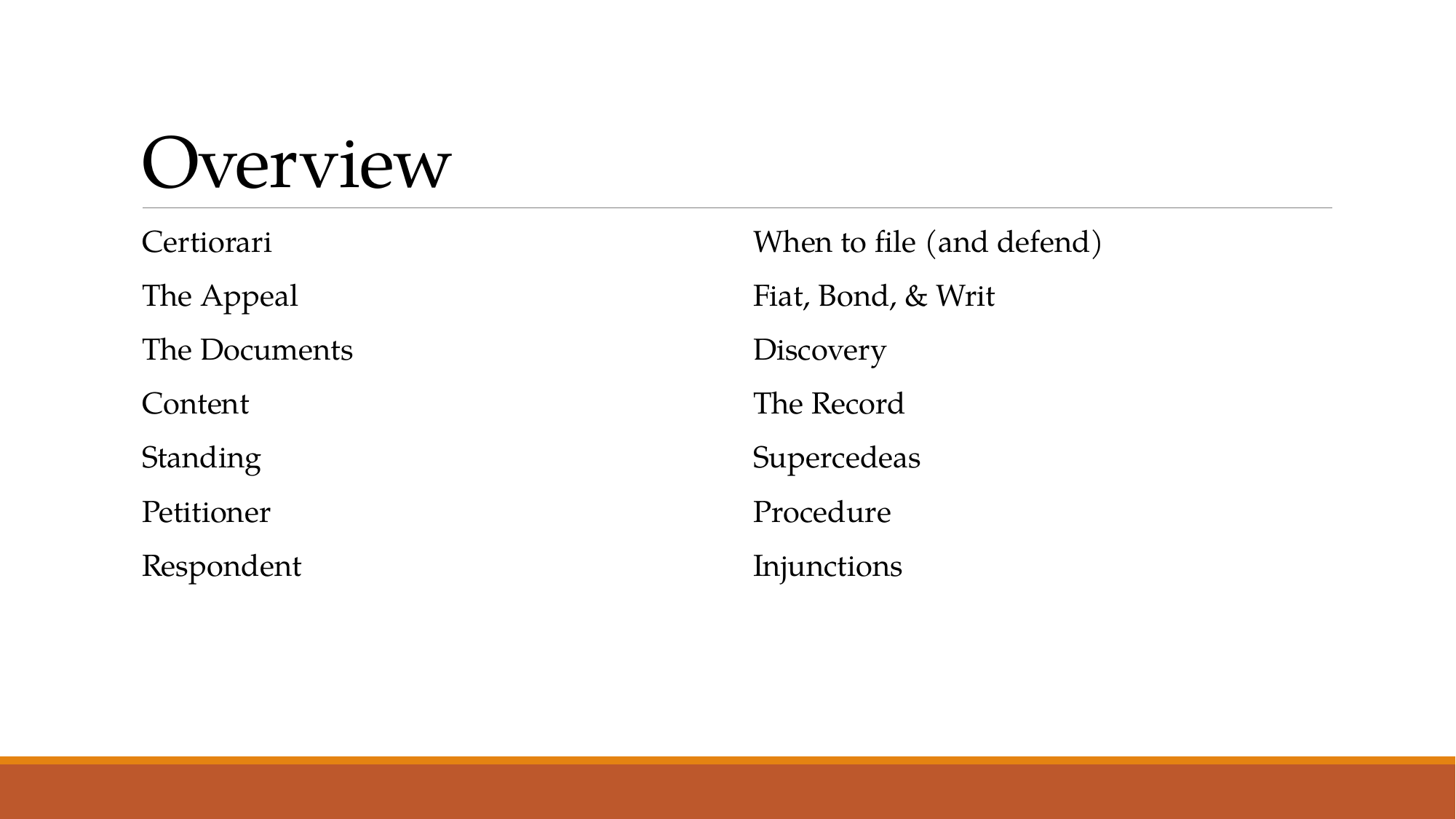

# Overview
Certiorari
The Appeal
The Documents
Content
Standing
Petitioner
Respondent

When to file (and defend)
Fiat, Bond, & Writ
Discovery
The Record
Supercedeas
Procedure
Injunctions